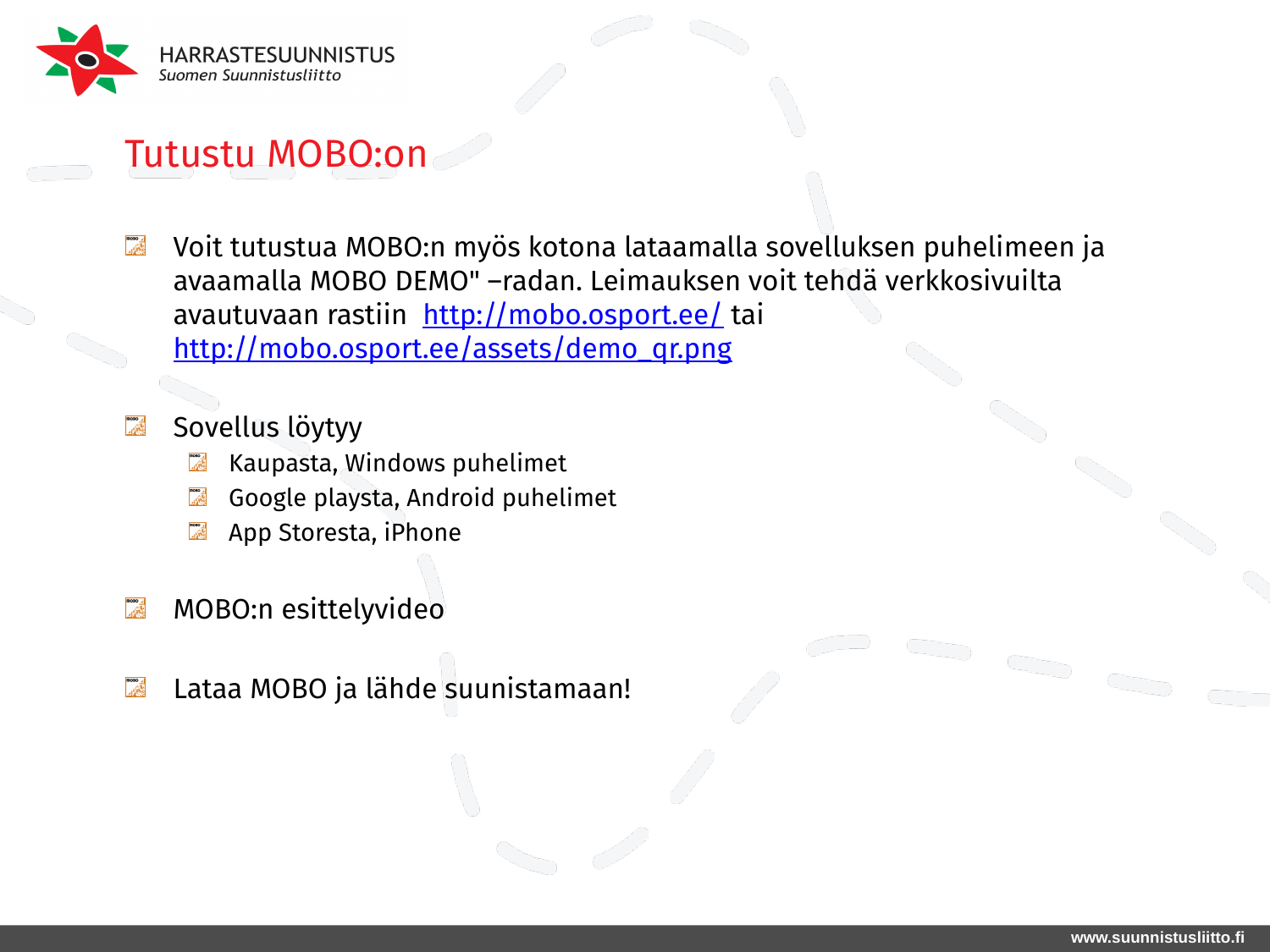

# Tutustu MOBO:on
Voit tutustua MOBO:n myös kotona lataamalla sovelluksen puhelimeen ja avaamalla MOBO DEMO" –radan. Leimauksen voit tehdä verkkosivuilta avautuvaan rastiin  http://mobo.osport.ee/ tai http://mobo.osport.ee/assets/demo_qr.png

Sovellus löytyy
Kaupasta, Windows puhelimet
Google playsta, Android puhelimet
App Storesta, iPhone

MOBO:n esittelyvideo

Lataa MOBO ja lähde suunistamaan!